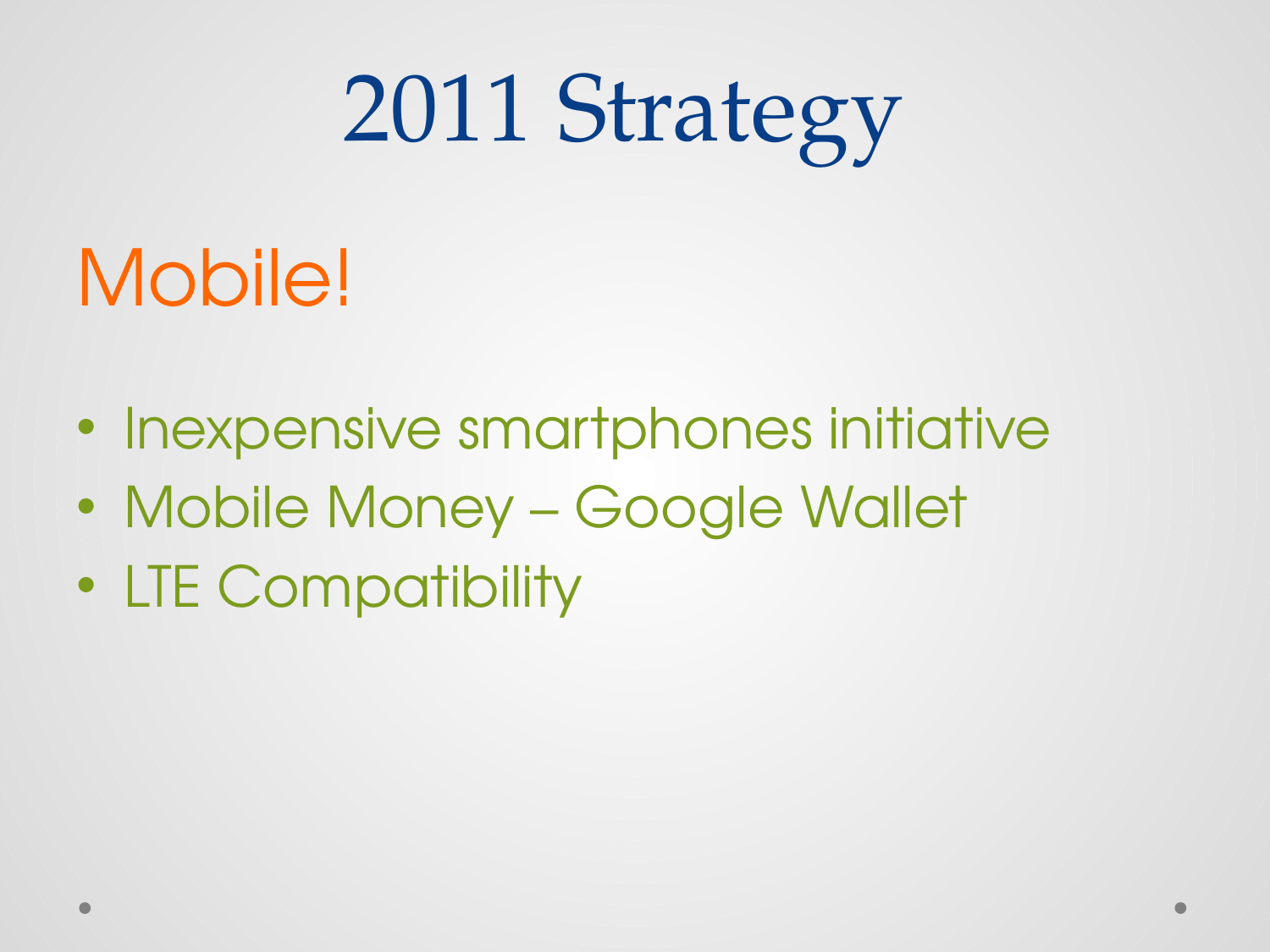

# 2011 Strategy
Mobile!

Inexpensive smartphones initiative
Mobile Money – Google Wallet
LTE Compatibility